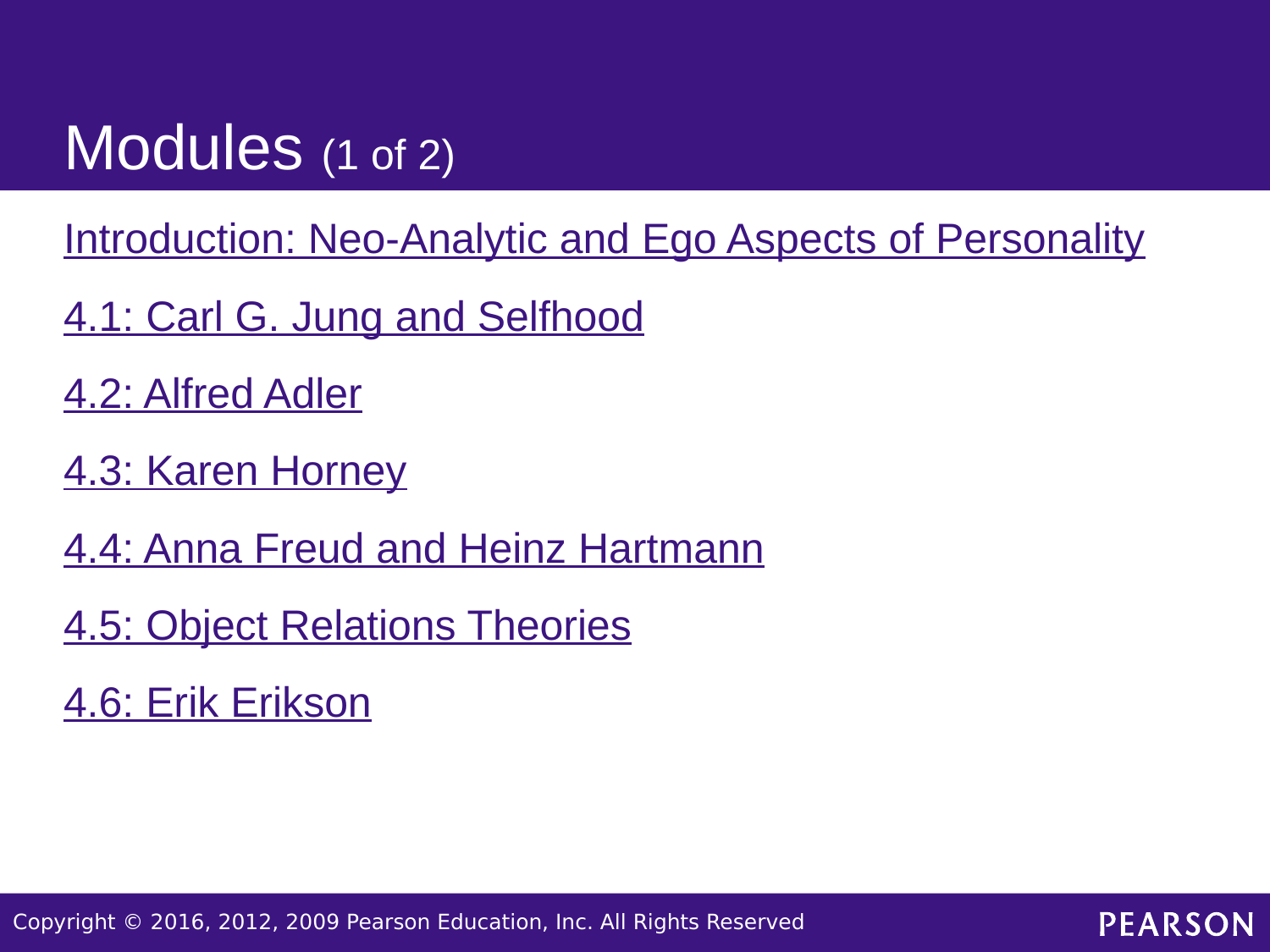

# Modules (1 of 2)
Introduction: Neo-Analytic and Ego Aspects of Personality
4.1: Carl G. Jung and Selfhood
4.2: Alfred Adler
4.3: Karen Horney
4.4: Anna Freud and Heinz Hartmann
4.5: Object Relations Theories
4.6: Erik Erikson